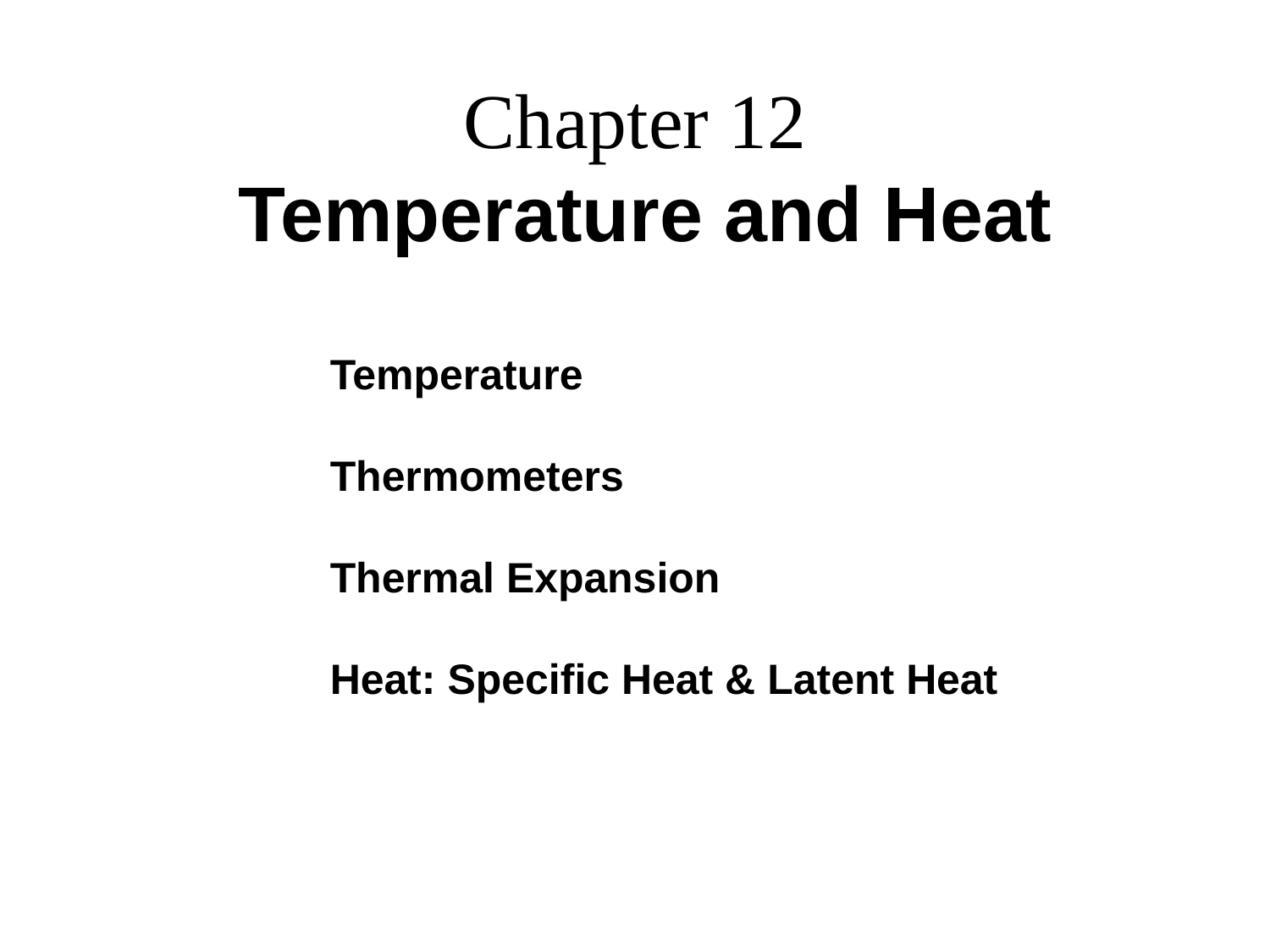

# Chapter 12 Temperature and Heat
Temperature
Thermometers

Thermal Expansion

Heat: Specific Heat & Latent Heat